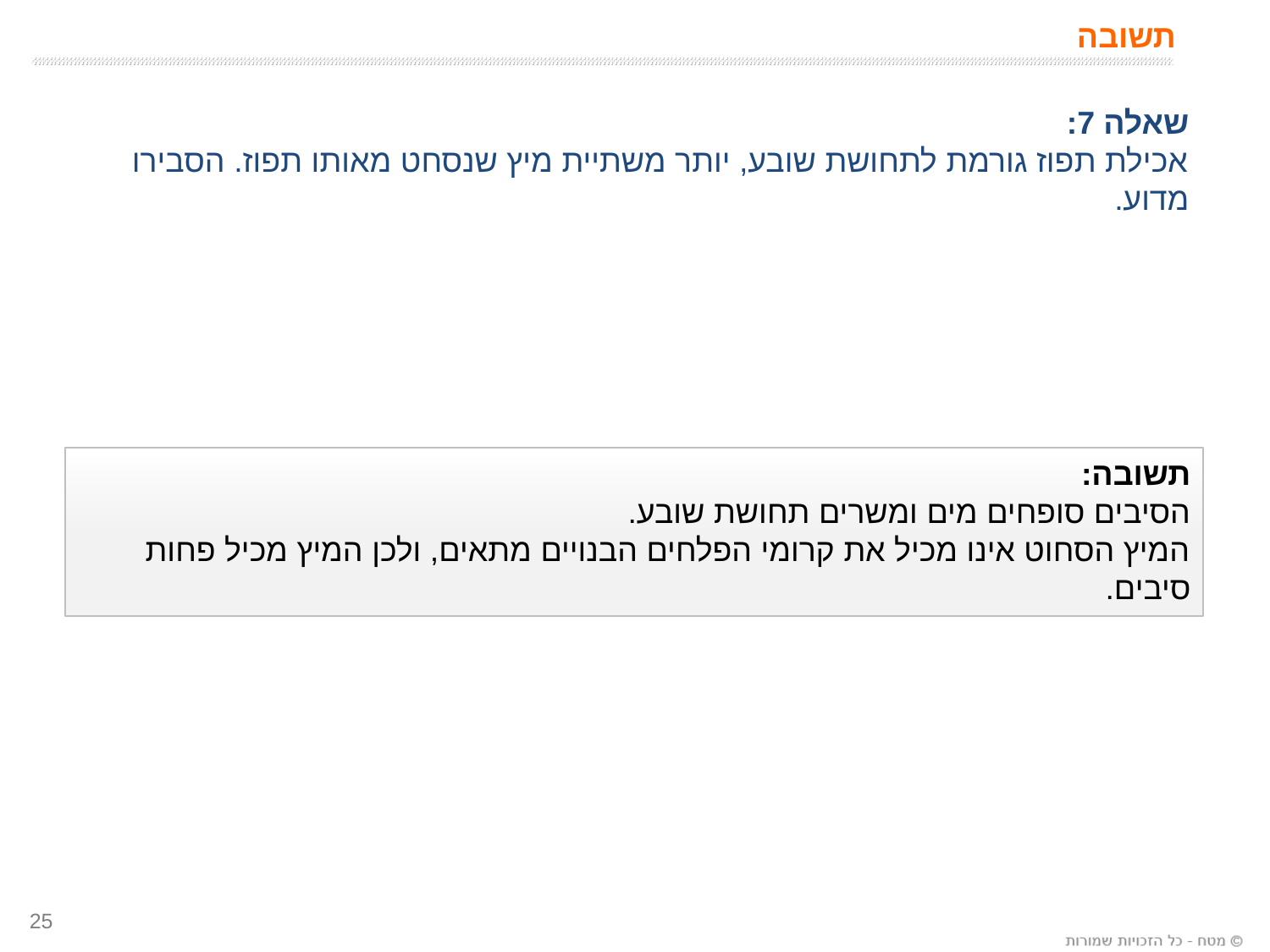

# תשובה

שאלה 7:
אכילת תפוז גורמת לתחושת שובע, יותר משתיית מיץ שנסחט מאותו תפוז. הסבירו מדוע.
תשובה:
הסיבים סופחים מים ומשרים תחושת שובע.
המיץ הסחוט אינו מכיל את קרומי הפלחים הבנויים מתאים, ולכן המיץ מכיל פחות סיבים.
25